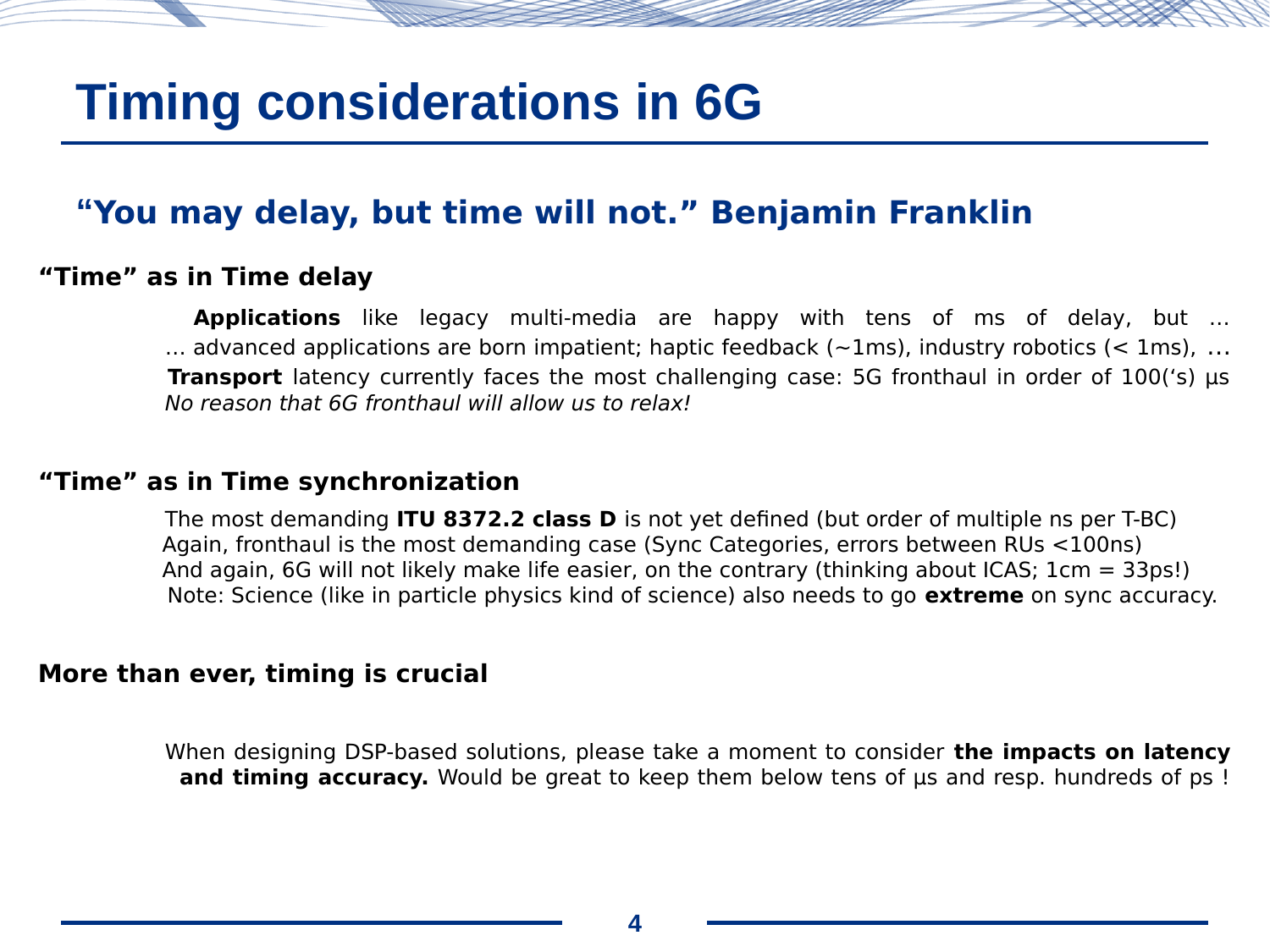

# Timing considerations in 6G
“You may delay, but time will not.” Benjamin Franklin

“Time” as in Time delay
  	Applications like legacy multi-media are happy with tens of ms of delay, but …
	… advanced applications are born impatient; haptic feedback (~1ms), industry robotics (< 1ms), …
 	Transport latency currently faces the most challenging case: 5G fronthaul in order of 100(‘s) µs
	No reason that 6G fronthaul will allow us to relax!

“Time” as in Time synchronization
The most demanding ITU 8372.2 class D is not yet defined (but order of multiple ns per T-BC)
         Again, fronthaul is the most demanding case (Sync Categories, errors between RUs <100ns)
         And again, 6G will not likely make life easier, on the contrary (thinking about ICAS; 1cm = 33ps!)
         Note: Science (like in particle physics kind of science) also needs to go extreme on sync accuracy.

More than ever, timing is crucial

When designing DSP-based solutions, please take a moment to consider the impacts on latency
         and timing accuracy. Would be great to keep them below tens of µs and resp. hundreds of ps !

4